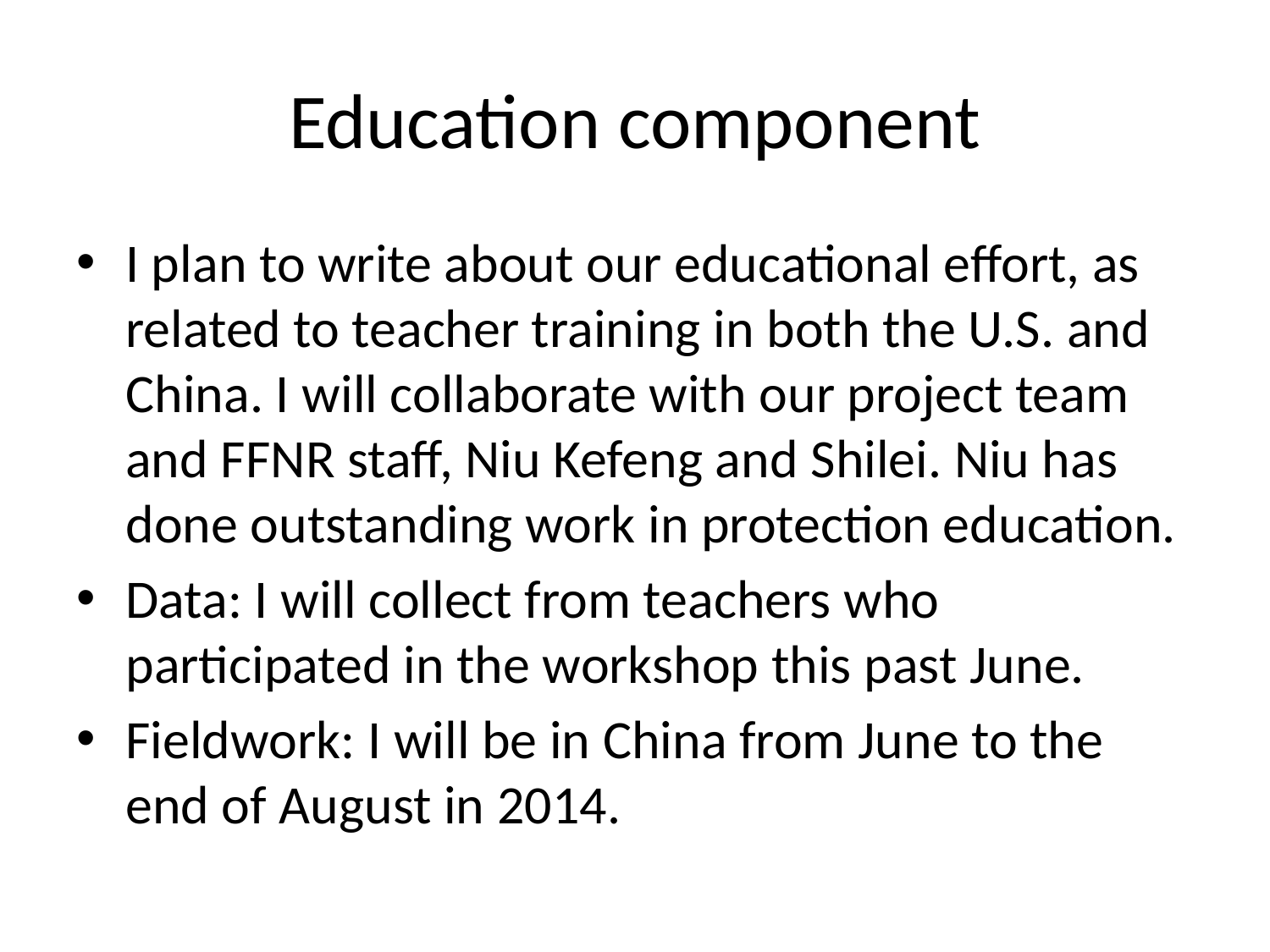

# Education component
I plan to write about our educational effort, as related to teacher training in both the U.S. and China. I will collaborate with our project team and FFNR staff, Niu Kefeng and Shilei. Niu has done outstanding work in protection education.
Data: I will collect from teachers who participated in the workshop this past June.
Fieldwork: I will be in China from June to the end of August in 2014.